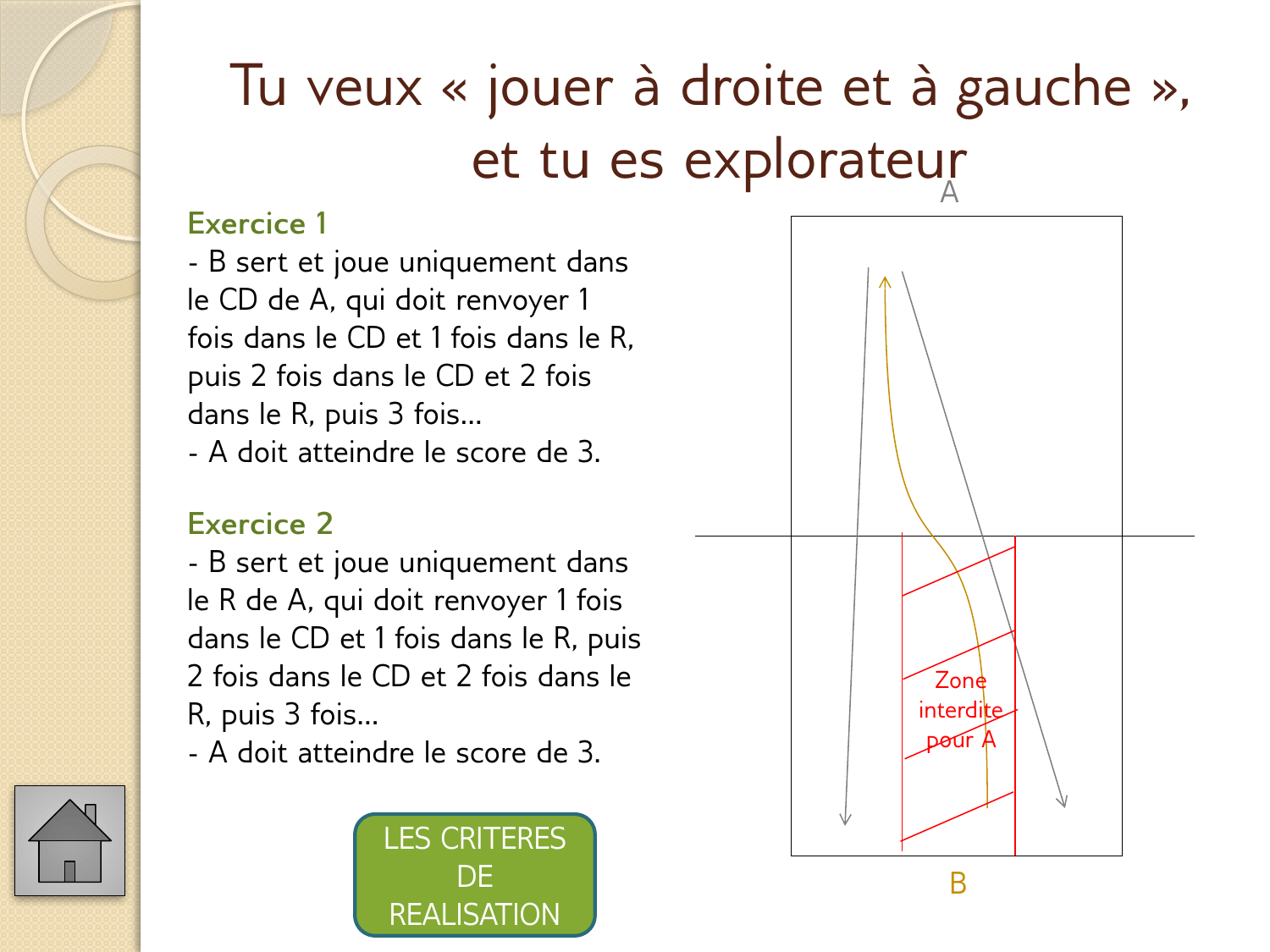

# Tu veux « jouer à droite et à gauche », et tu es explorateur
A
Exercice 1
- B sert et joue uniquement dans le CD de A, qui doit renvoyer 1 fois dans le CD et 1 fois dans le R, puis 2 fois dans le CD et 2 fois dans le R, puis 3 fois…
- A doit atteindre le score de 3.

Exercice 2
- B sert et joue uniquement dans le R de A, qui doit renvoyer 1 fois dans le CD et 1 fois dans le R, puis 2 fois dans le CD et 2 fois dans le R, puis 3 fois…
- A doit atteindre le score de 3.
Zone interdite pour A

LES CRITERES DE REALISATION
B